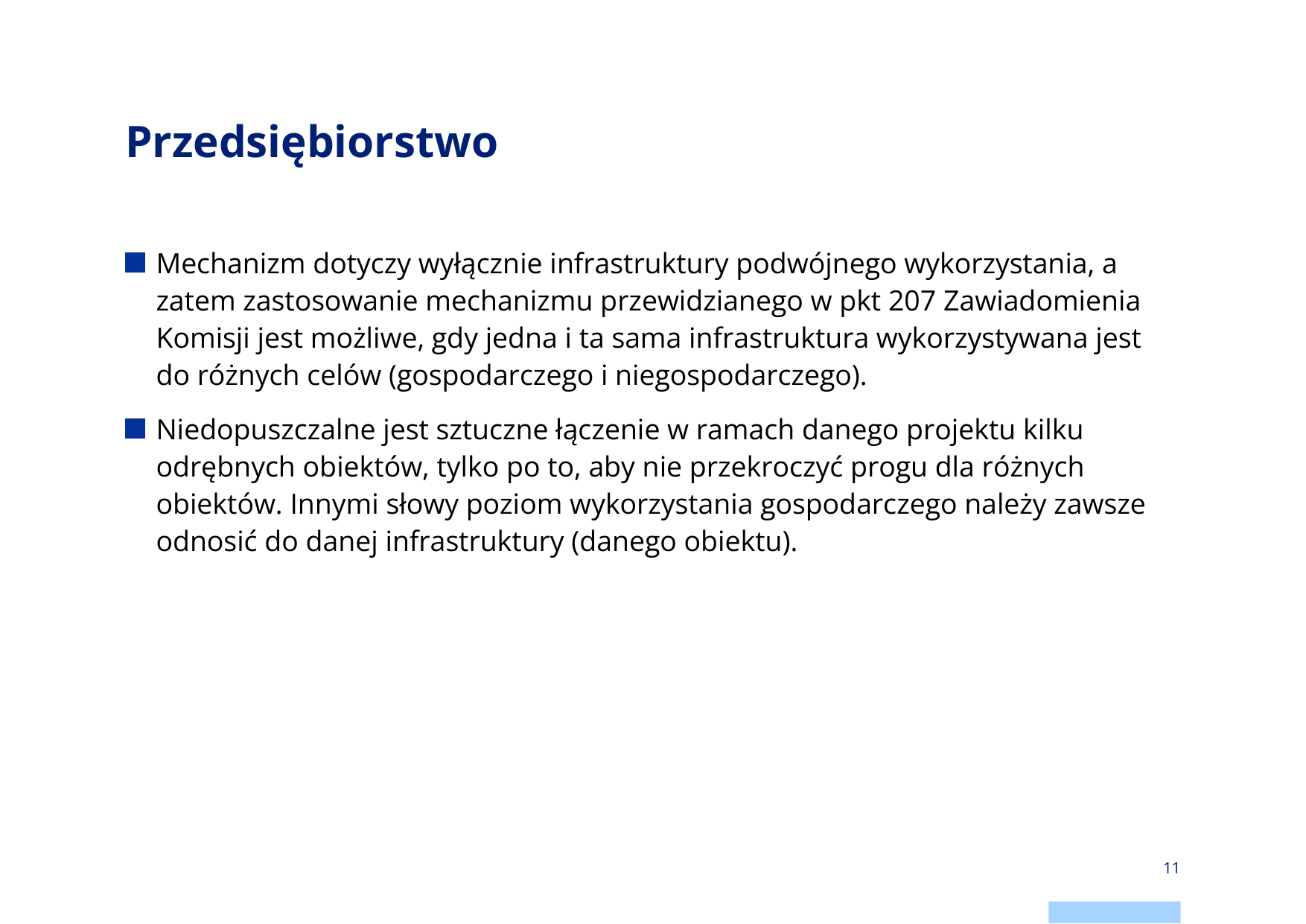

# Przedsiębiorstwo
Mechanizm dotyczy wyłącznie infrastruktury podwójnego wykorzystania, a zatem zastosowanie mechanizmu przewidzianego w pkt 207 Zawiadomienia Komisji jest możliwe, gdy jedna i ta sama infrastruktura wykorzystywana jest do różnych celów (gospodarczego i niegospodarczego).
Niedopuszczalne jest sztuczne łączenie w ramach danego projektu kilku odrębnych obiektów, tylko po to, aby nie przekroczyć progu dla różnych obiektów. Innymi słowy poziom wykorzystania gospodarczego należy zawsze odnosić do danej infrastruktury (danego obiektu).
11